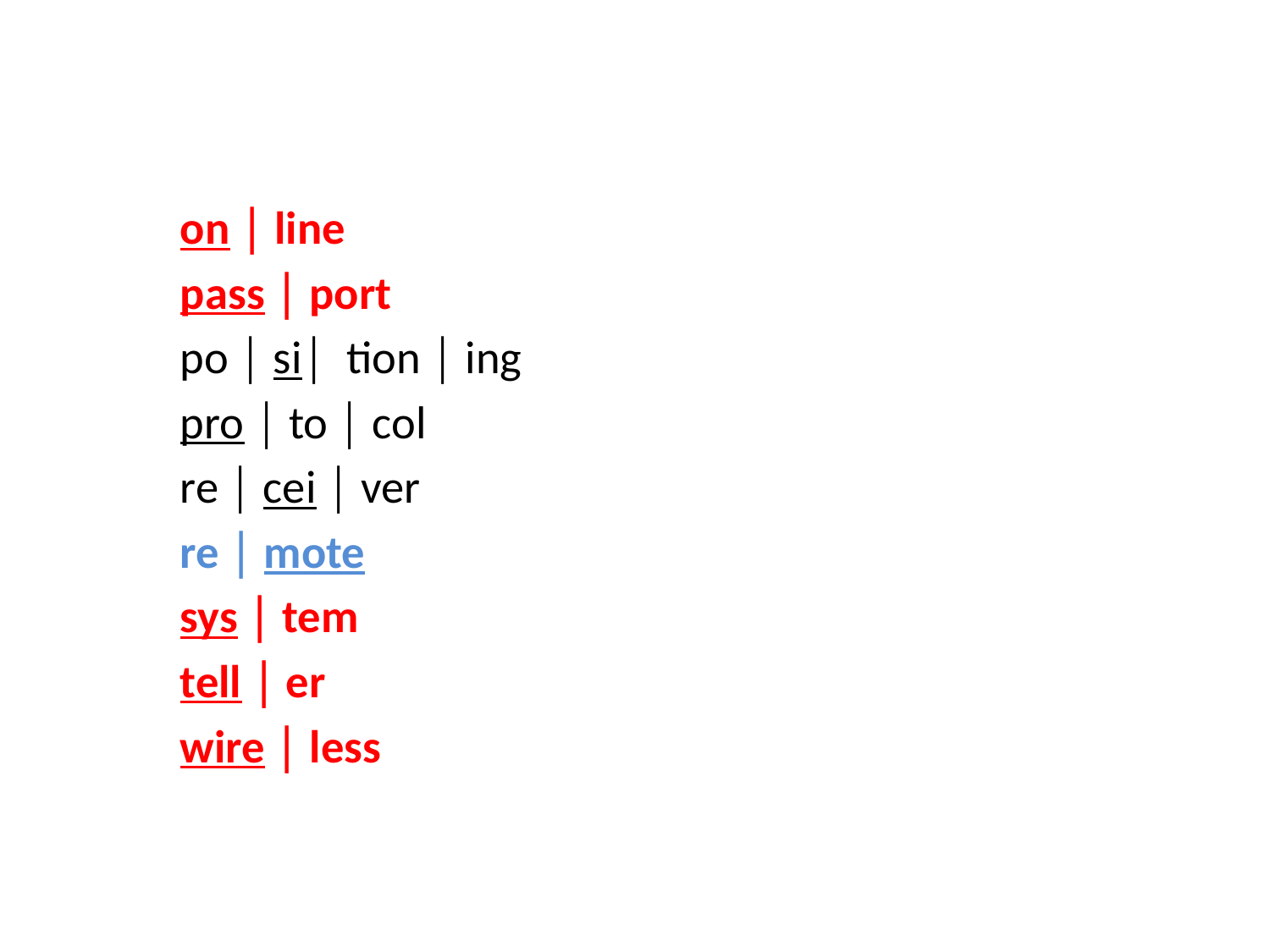

#

		on │ line
		pass │ port
		po │ si│  tion │ ing
		pro │ to │ col
		re │ cei │ ver
		re │ mote
		sys │ tem
		tell │ er
		wire │ less